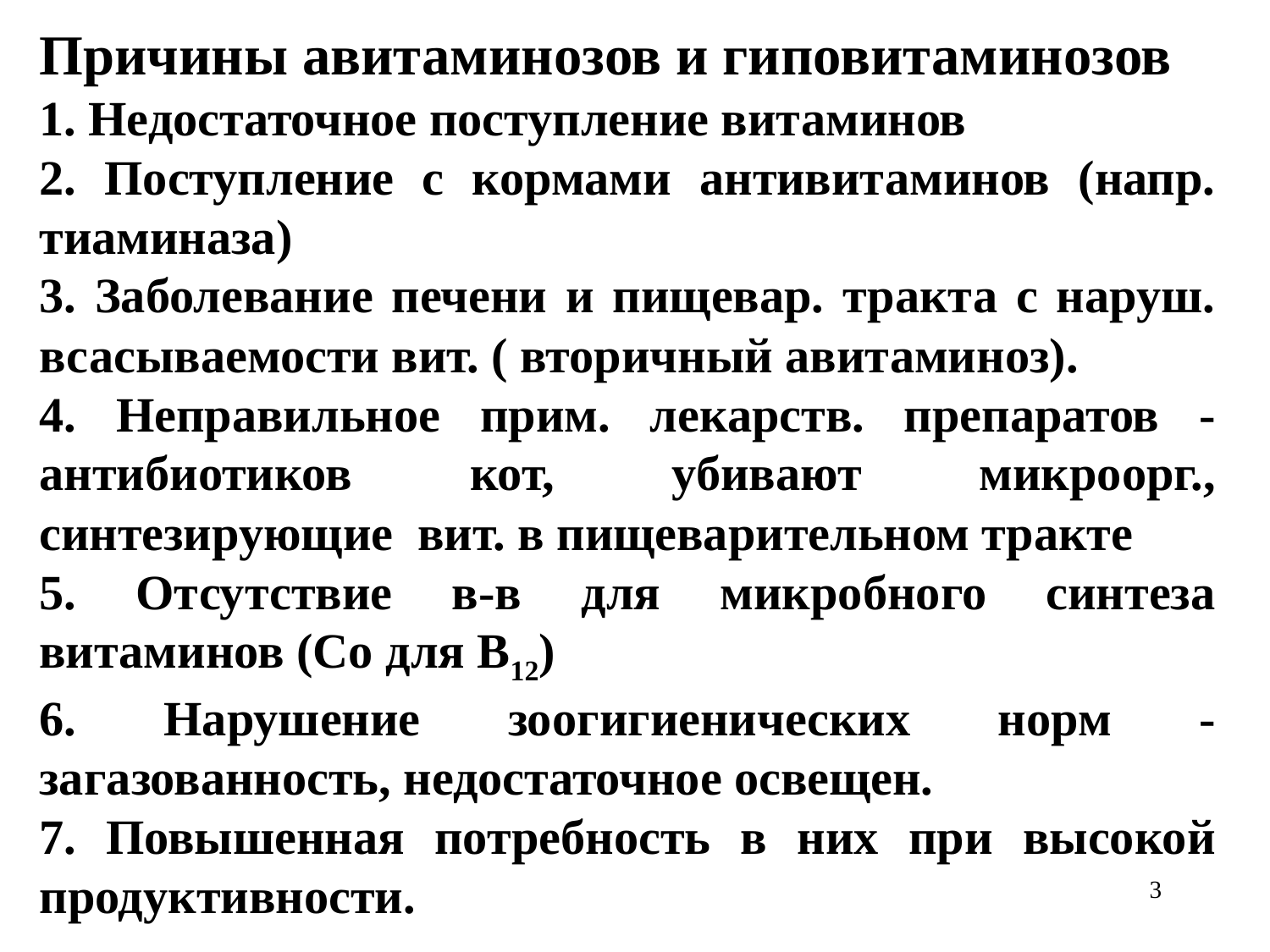

Причины авитаминозов и гиповитаминозов
1. Недостаточное поступление витаминов
2. Поступление с кормами антивитаминов (напр. тиаминаза)
3. Заболевание печени и пищевар. тракта с наруш. всасываемости вит. ( вторичный авитаминоз).
4. Неправильное прим. лекарств. препаратов - антибиотиков кот, убивают микроорг., синтезирующие  вит. в пищеварительном тракте
5. Отсутствие в-в для микробного синтеза витаминов (Со для В12)
6. Нарушение зоогигиенических норм - загазованность, недостаточное освещен.
7. Повышенная потребность в них при высокой продуктивности.
3